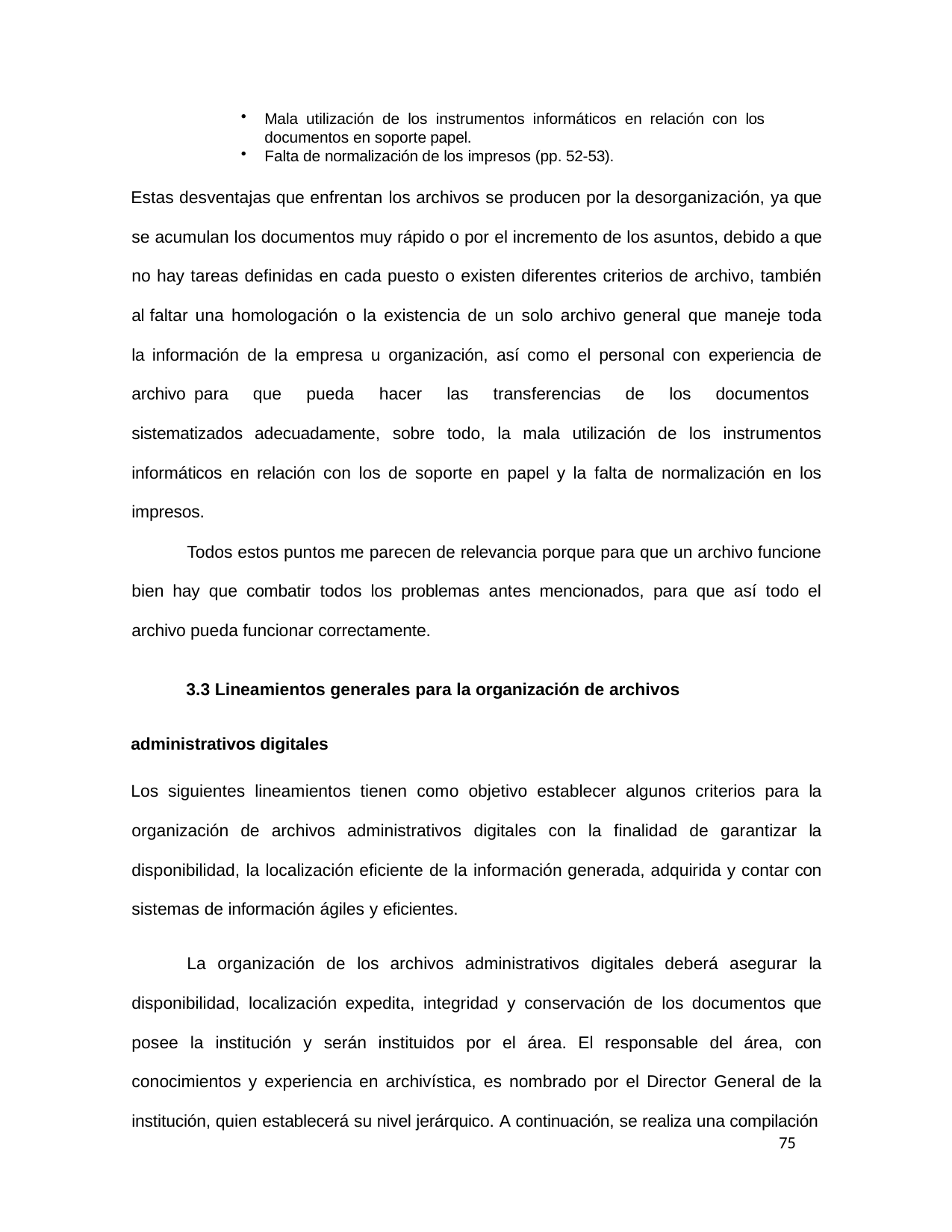

Mala utilización de los instrumentos informáticos en relación con los documentos en soporte papel.
Falta de normalización de los impresos (pp. 52-53).
Estas desventajas que enfrentan los archivos se producen por la desorganización, ya que se acumulan los documentos muy rápido o por el incremento de los asuntos, debido a que no hay tareas definidas en cada puesto o existen diferentes criterios de archivo, también al faltar una homologación o la existencia de un solo archivo general que maneje toda la información de la empresa u organización, así como el personal con experiencia de archivo para  que  pueda  hacer  las  transferencias  de  los  documentos  sistematizados adecuadamente, sobre todo, la mala utilización de los instrumentos informáticos en relación con los de soporte en papel y la falta de normalización en los impresos.
Todos estos puntos me parecen de relevancia porque para que un archivo funcione bien hay que combatir todos los problemas antes mencionados, para que así todo el archivo pueda funcionar correctamente.
3.3 Lineamientos generales para la organización de archivos administrativos digitales
Los siguientes lineamientos tienen como objetivo establecer algunos criterios para la organización de archivos administrativos digitales con la finalidad de garantizar la disponibilidad, la localización eficiente de la información generada, adquirida y contar con sistemas de información ágiles y eficientes.
La organización de los archivos administrativos digitales deberá asegurar la disponibilidad, localización expedita, integridad y conservación de los documentos que posee la institución y serán instituidos por el área. El responsable del área, con conocimientos y experiencia en archivística, es nombrado por el Director General de la institución, quien establecerá su nivel jerárquico. A continuación, se realiza una compilación
75